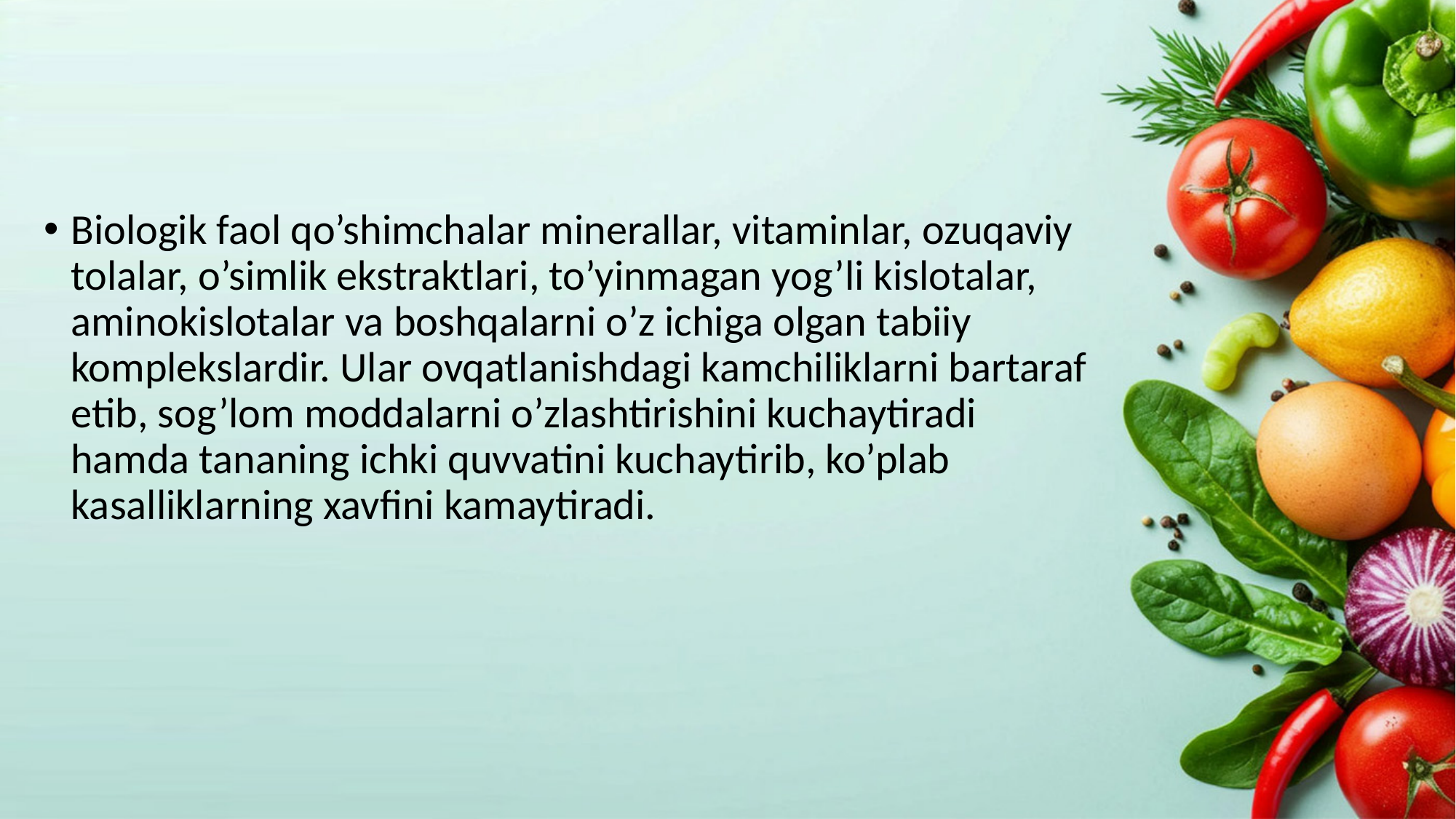

Biologik faol qo’shimchalar minerallar, vitaminlar, ozuqaviy tolalar, o’simlik ekstraktlari, to’yinmagan yog’li kislotalar, aminokislotalar va boshqalarni o’z ichiga olgan tabiiy komplekslardir. Ular ovqatlanishdagi kamchiliklarni bartaraf etib, sog’lom moddalarni o’zlashtirishini kuchaytiradi hamda tananing ichki quvvatini kuchaytirib, ko’plab kasalliklarning xavfini kamaytiradi.